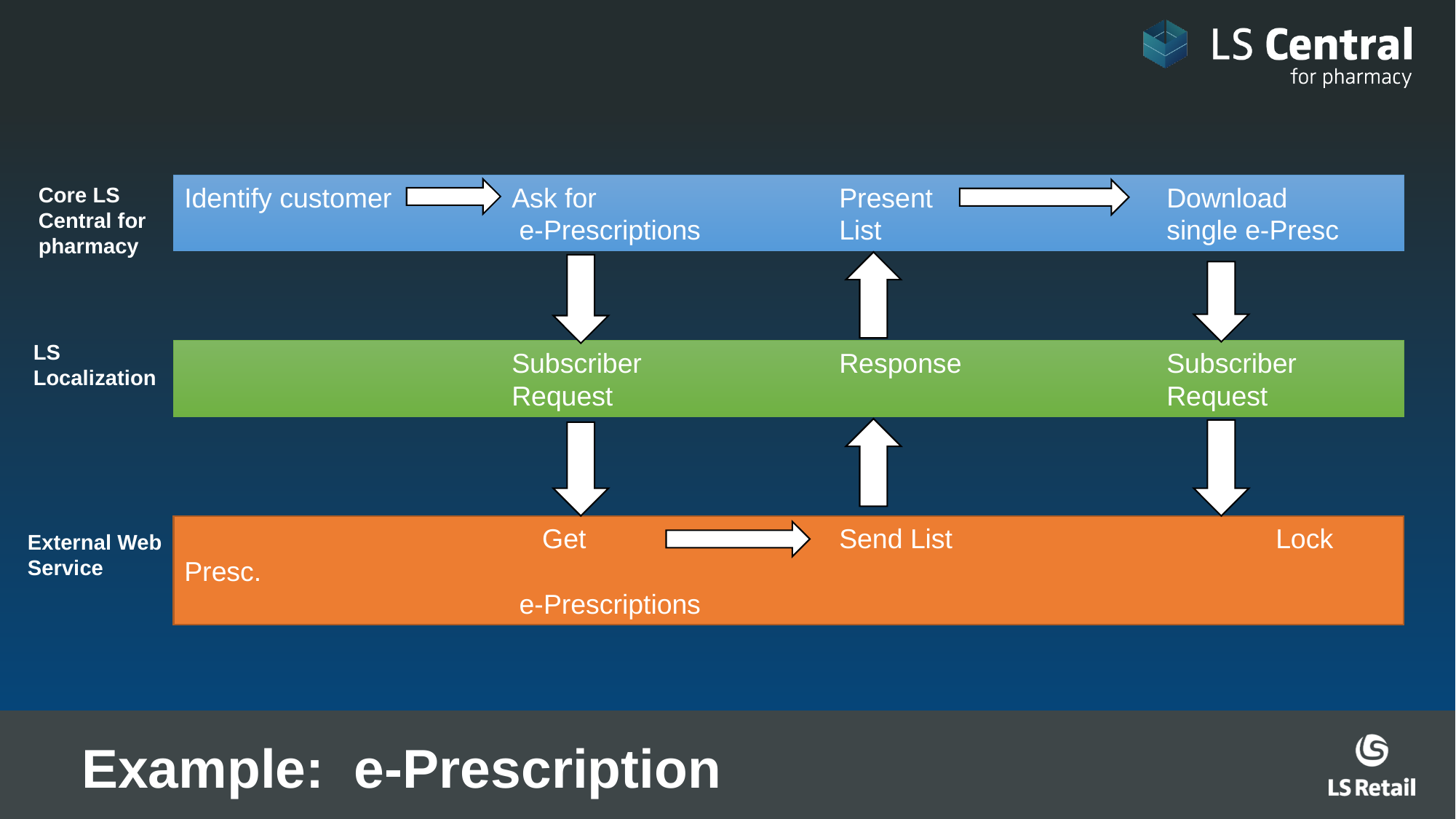

Identify customer		Ask for 			Present			Download
			 e-Prescriptions		List			single e-Presc
Core LS Central for pharmacy

LS Localization
			Subscriber		Response		Subscriber
			Request						Request
			    Get 			Send List			Lock Presc.
			 e-Prescriptions
External Web Service
Example:  e-Prescription